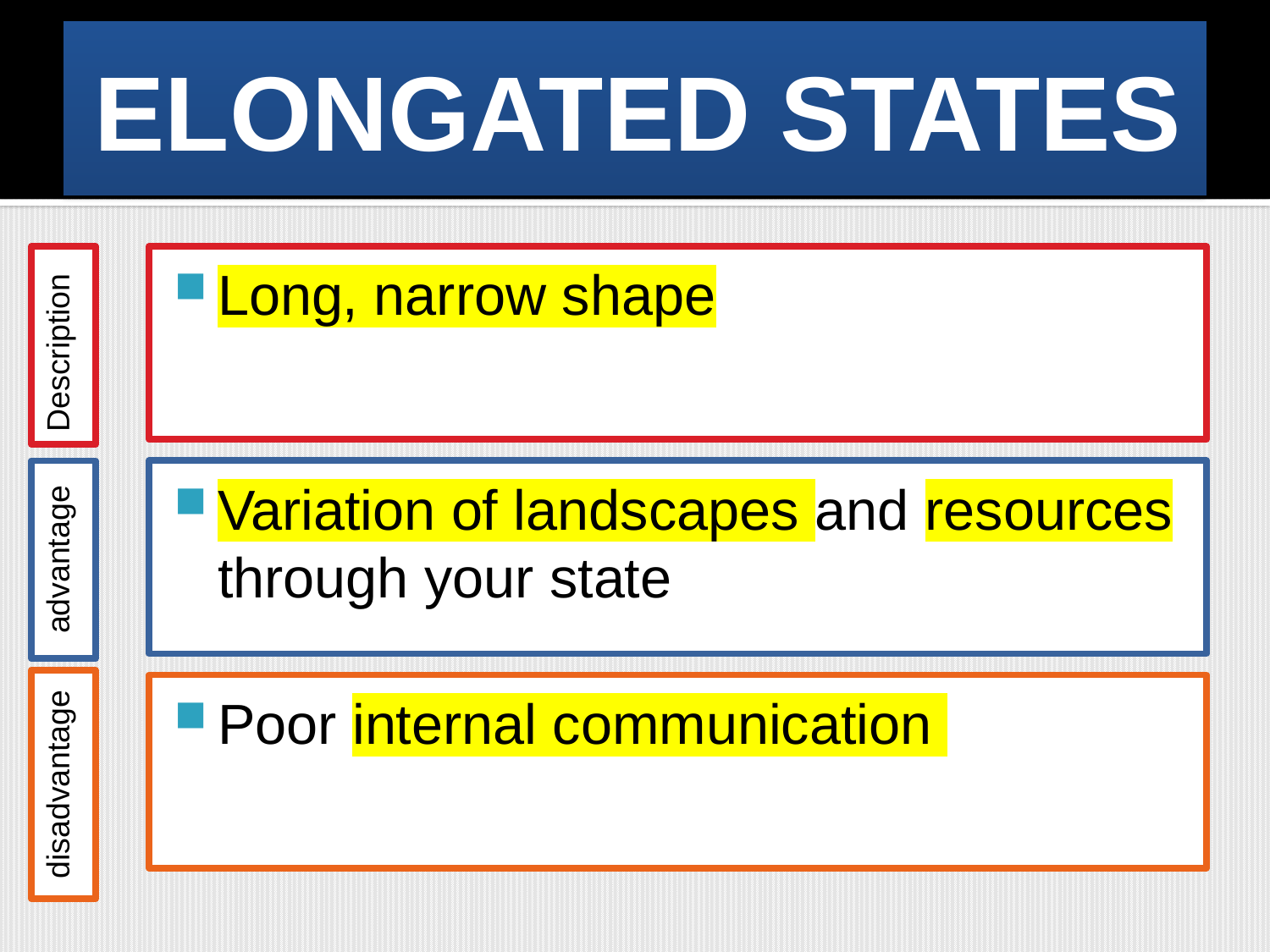

# ELONGATED STATES
Description
Long, narrow shape
advantage
Variation of landscapes and resources through your state
disadvantage
Poor internal communication